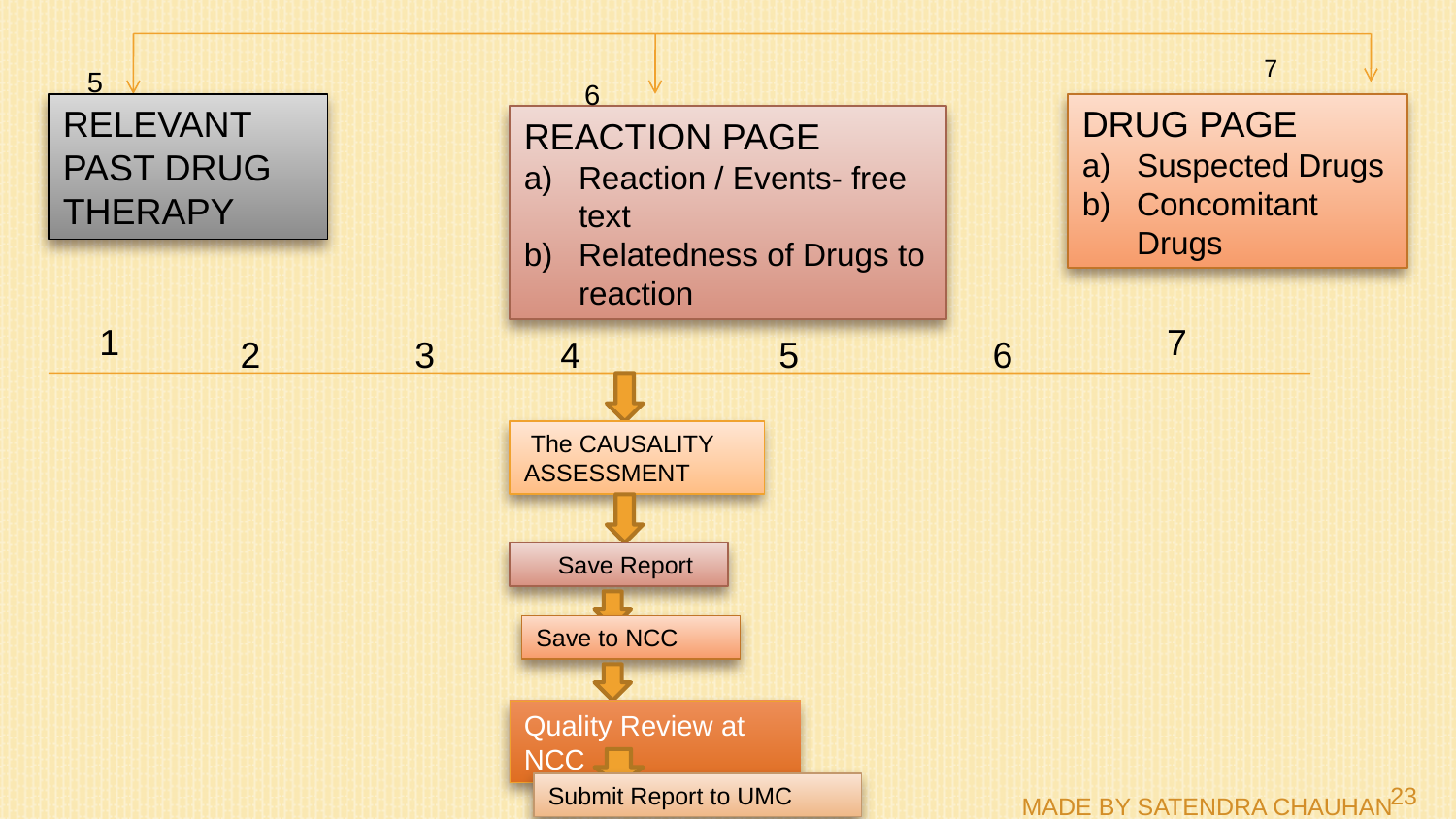

7
5
6
RELEVANT PAST DRUG THERAPY
DRUG PAGE
Suspected Drugs
Concomitant Drugs
REACTION PAGE
Reaction / Events- free text
Relatedness of Drugs to reaction
1
7
2
3
4
5
6

 The CAUSALITY ASSESSMENT

     Save Report

Save to NCC

Quality Review at NCC

Submit Report to UMC
23
MADE BY SATENDRA CHAUHAN